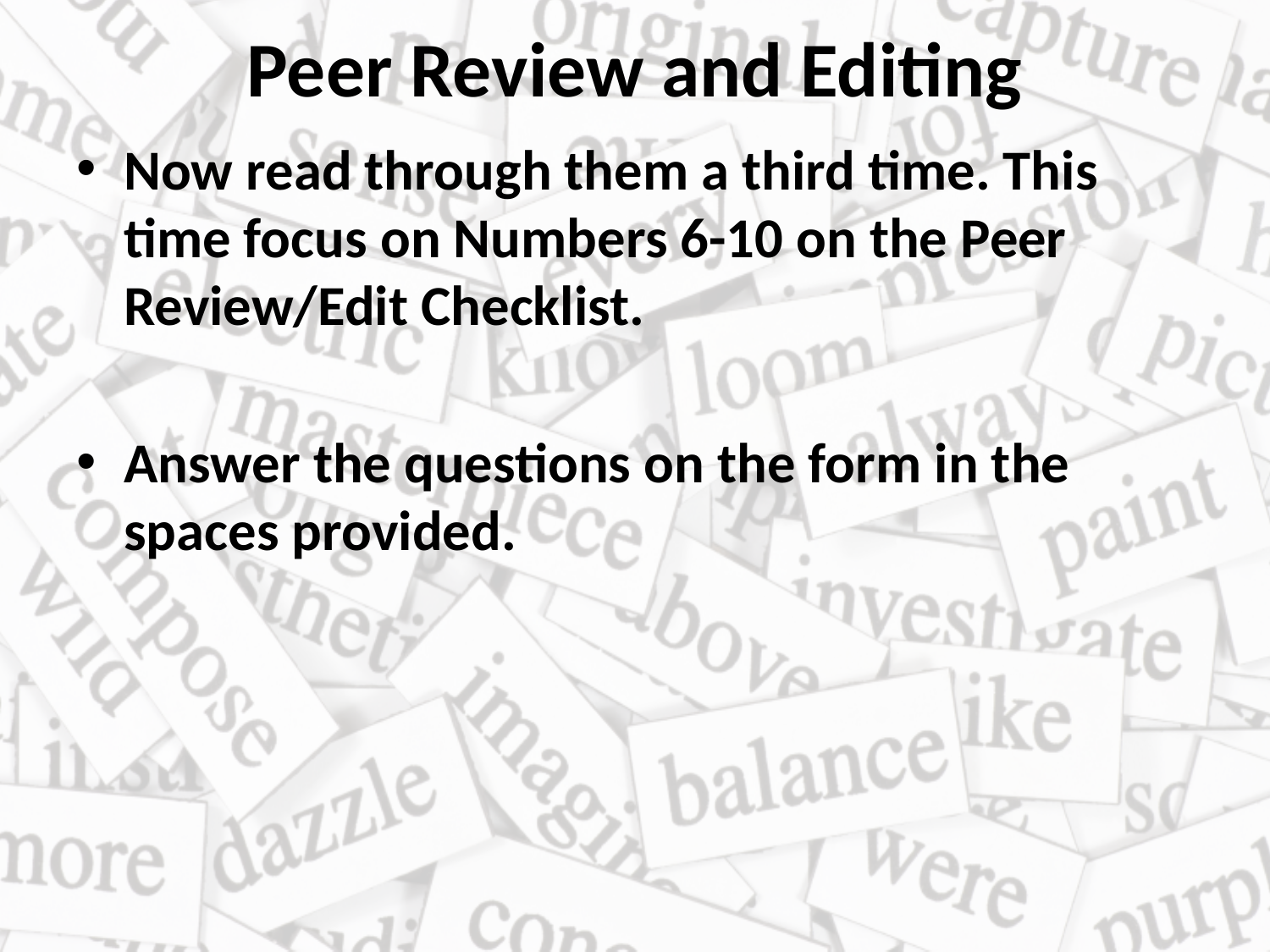

# Peer Review and Editing
Now read through them a third time. This time focus on Numbers 6-10 on the Peer Review/Edit Checklist.

Answer the questions on the form in the spaces provided.